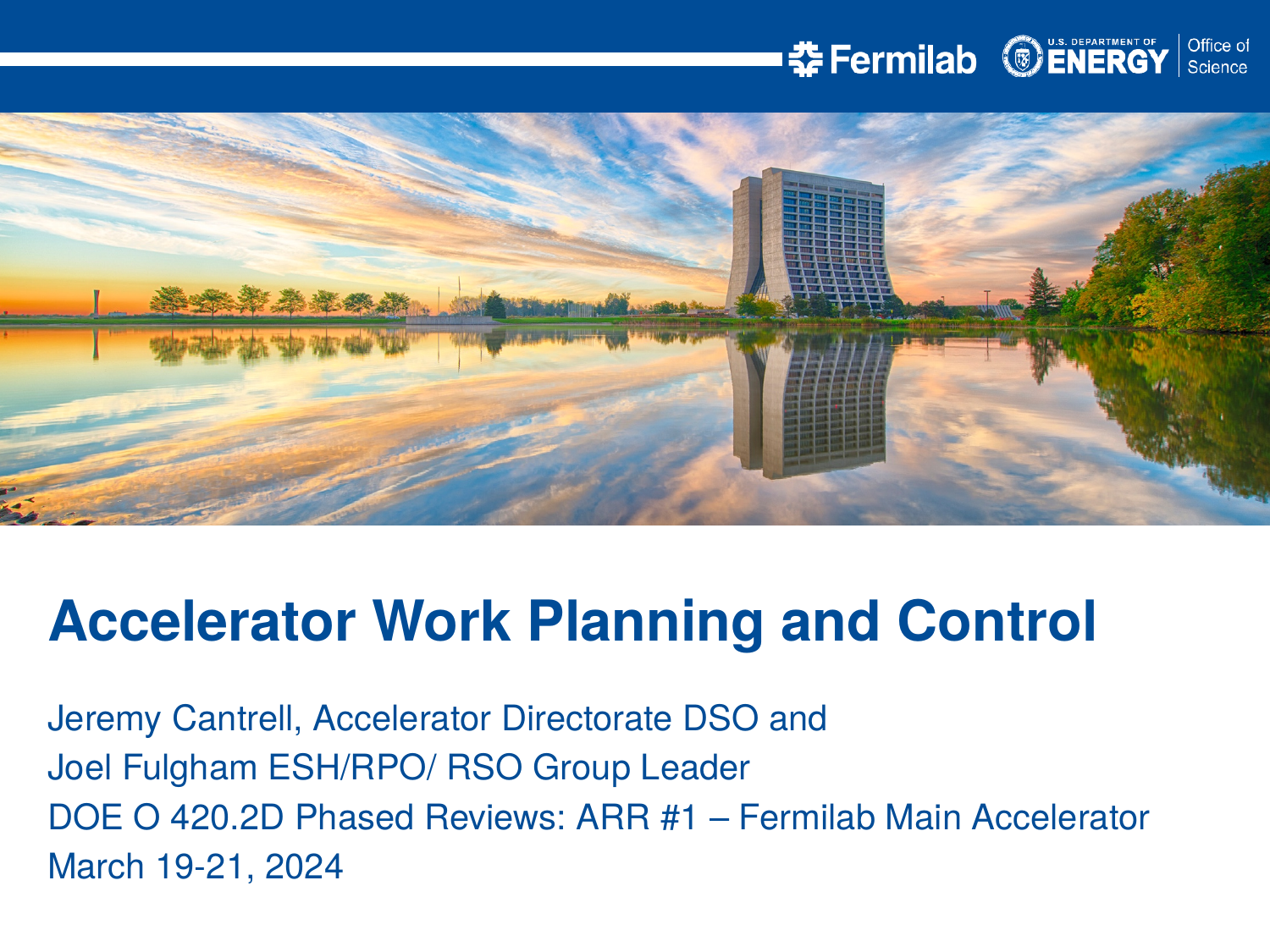

Accelerator Work Planning and Control
Jeremy Cantrell, Accelerator Directorate DSO and
Joel Fulgham ESH/RPO/ RSO Group Leader
DOE O 420.2D Phased Reviews: ARR #1 – Fermilab Main Accelerator
March 19-21, 2024